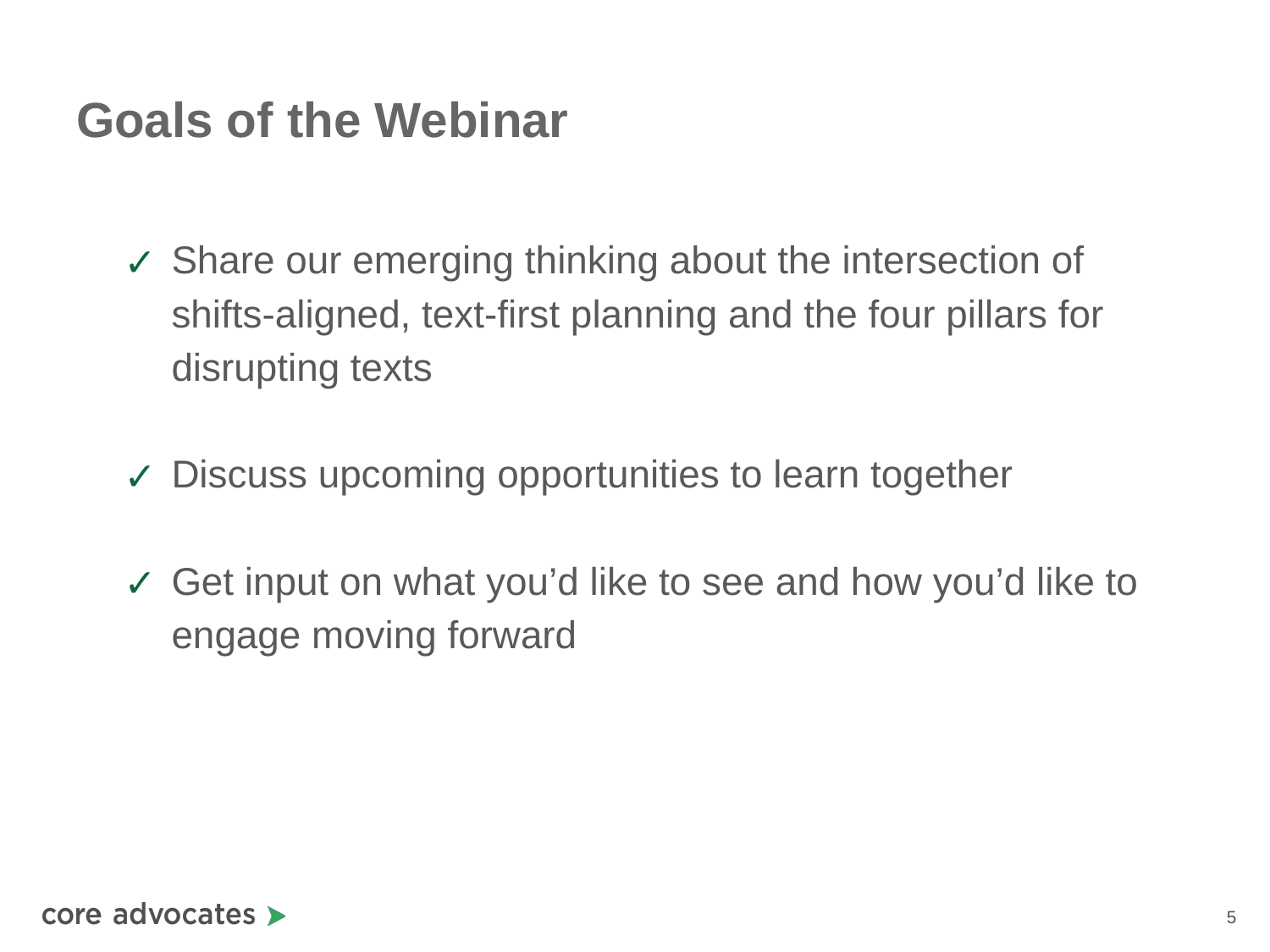

# Goals of the Webinar
Share our emerging thinking about the intersection of shifts-aligned, text-first planning and the four pillars for disrupting texts

Discuss upcoming opportunities to learn together

Get input on what you’d like to see and how you’d like to engage moving forward